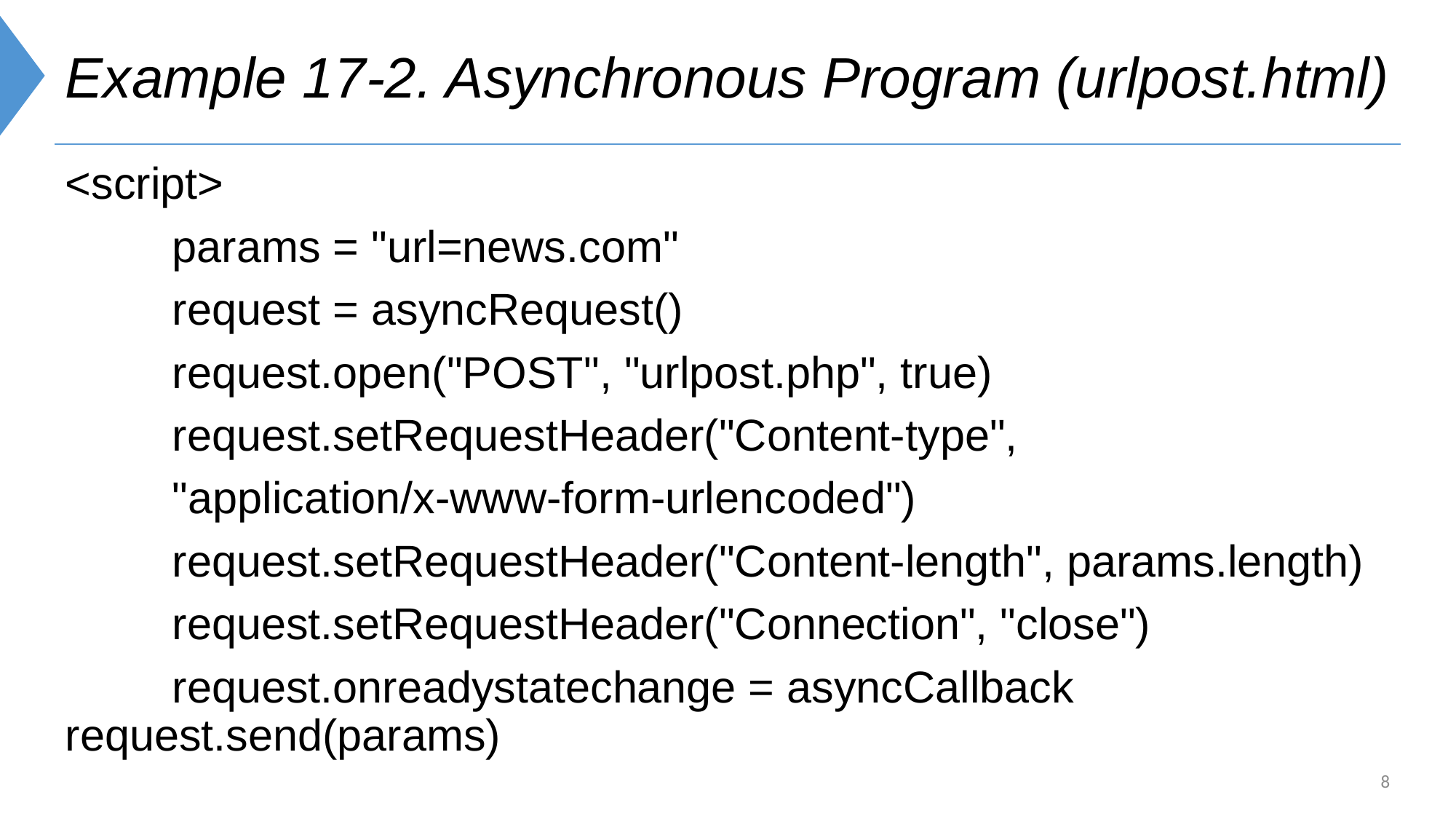

# Example 17-2. Asynchronous Program (urlpost.html)
<script>
	params = "url=news.com"
	request = asyncRequest()
	request.open("POST", "urlpost.php", true)
	request.setRequestHeader("Content-type",
				"application/x-www-form-urlencoded")
	request.setRequestHeader("Content-length", params.length)
	request.setRequestHeader("Connection", "close")
	request.onreadystatechange = asyncCallback      	request.send(params)
8